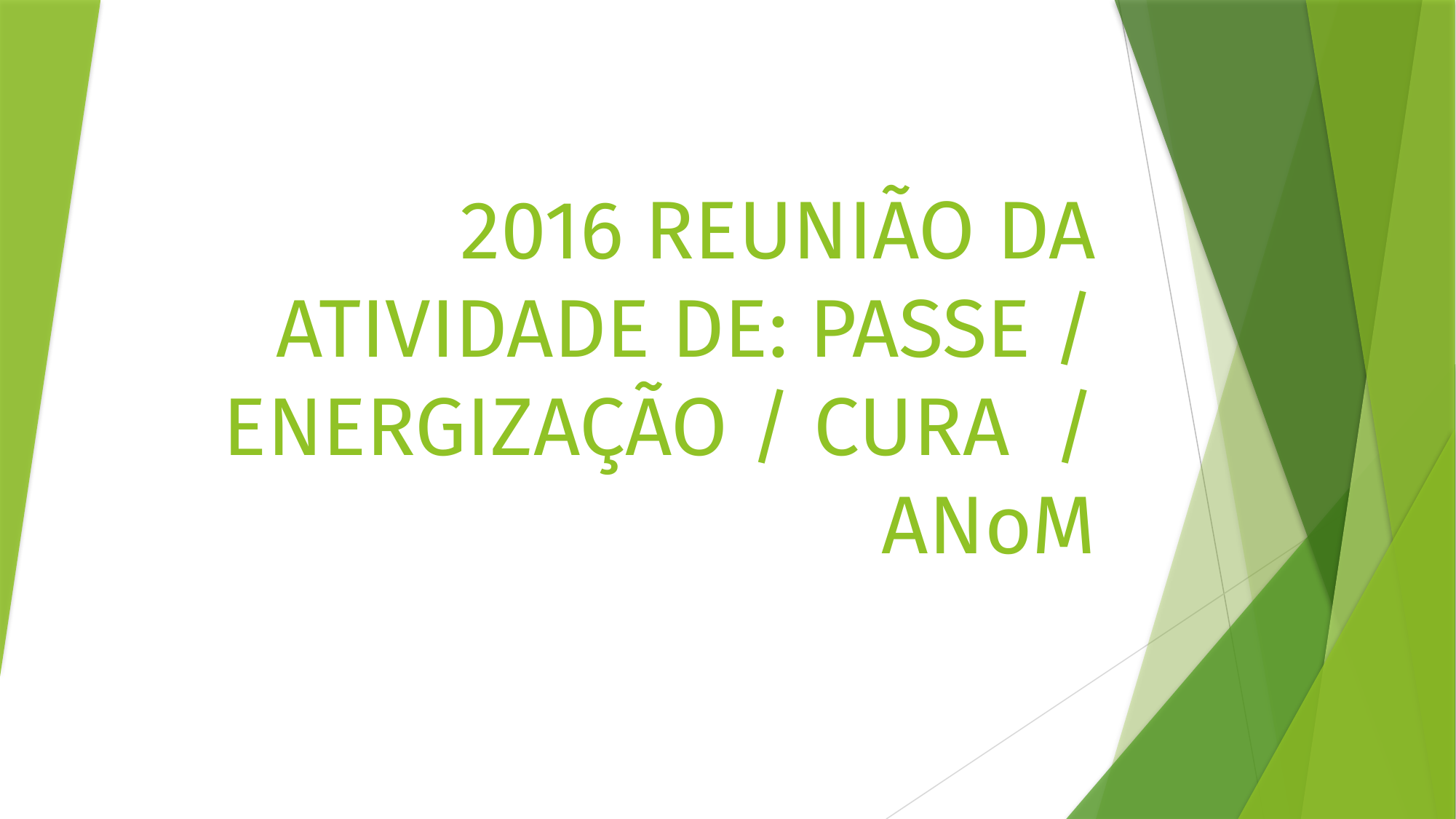

# 2016 REUNIÃO DA ATIVIDADE DE: PASSE / ENERGIZAÇÃO / CURA  / ANoM